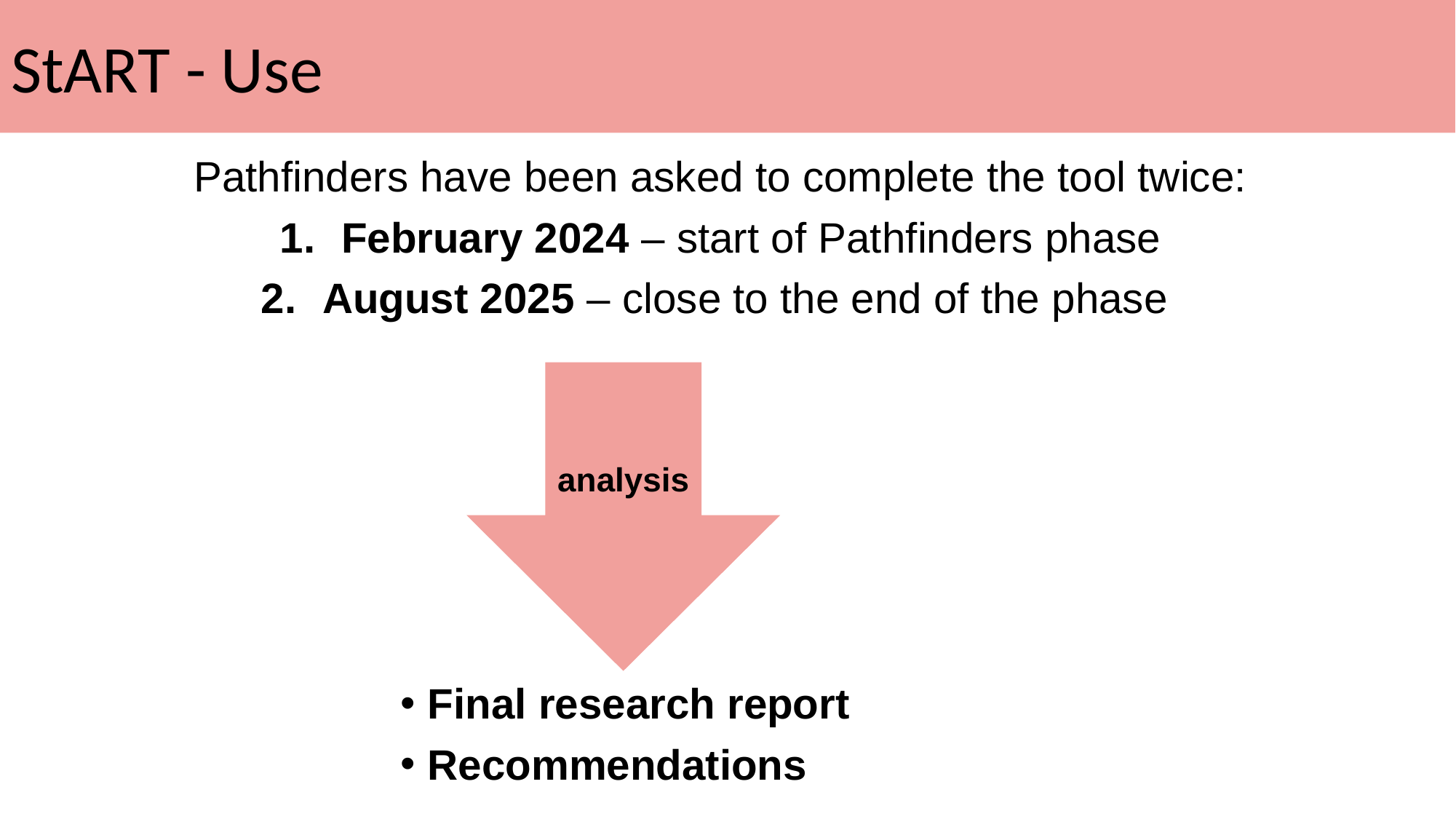

StART - Use
Pathfinders have been asked to complete the tool twice:
February 2024 – start of Pathfinders phase
August 2025 – close to the end of the phase

analysis
Final research report
Recommendations